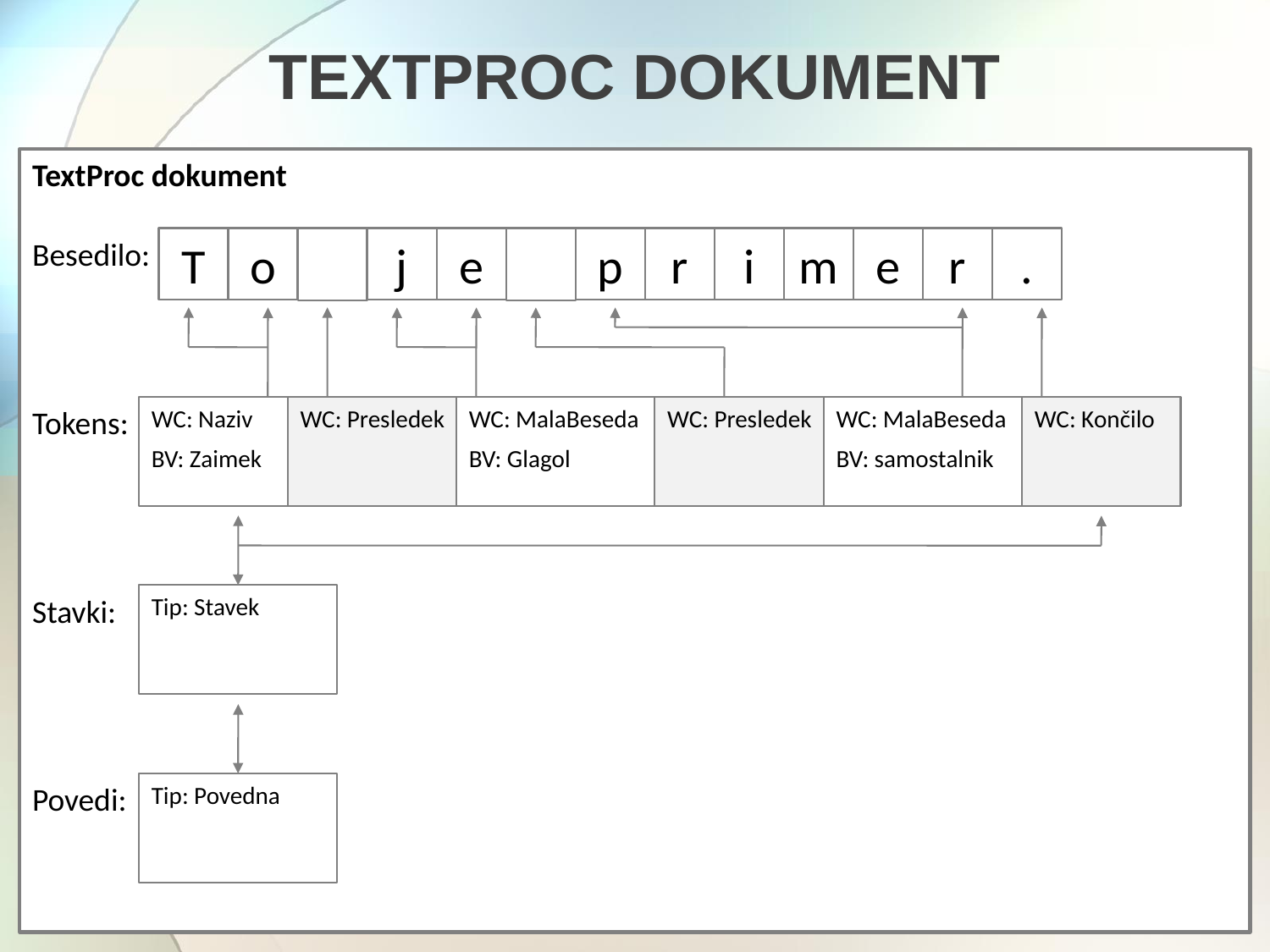

# TextProc dokument

TextProc dokument
Besedilo:
T
o

j
e

p
r
i
m
e
r
.
Tokens:

WC: Naziv

WC: Presledek

WC: MalaBeseda

WC: Presledek

WC: MalaBeseda

WC: Končilo
BV: Zaimek
BV: Glagol
BV: samostalnik
Stavki:

Tip: Stavek
Povedi:

Tip: Povedna